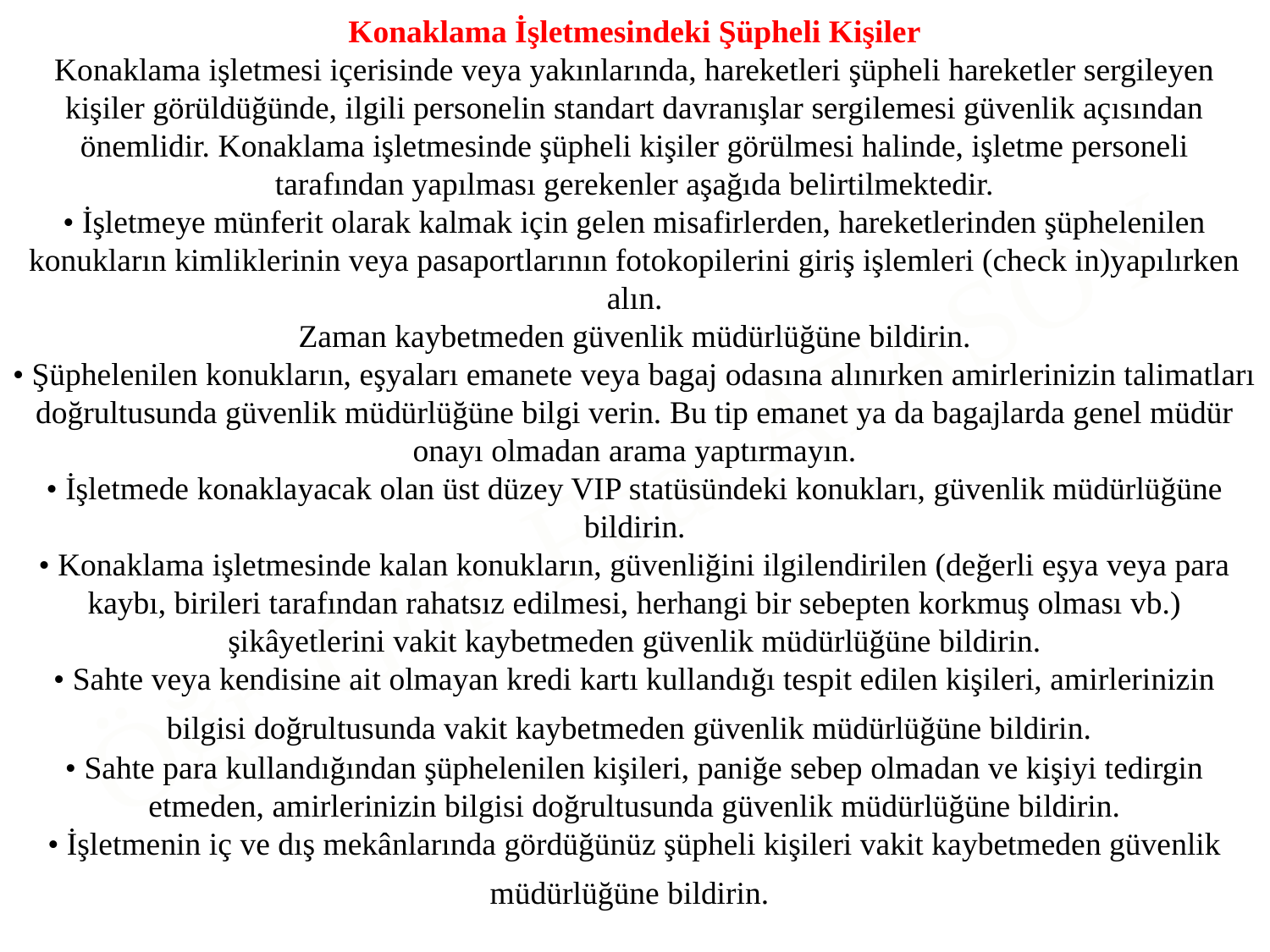

Konaklama İşletmesindeki Şüpheli Kişiler
Konaklama işletmesi içerisinde veya yakınlarında, hareketleri şüpheli hareketler sergileyen kişiler görüldüğünde, ilgili personelin standart davranışlar sergilemesi güvenlik açısından önemlidir. Konaklama işletmesinde şüpheli kişiler görülmesi halinde, işletme personeli tarafından yapılması gerekenler aşağıda belirtilmektedir.
• İşletmeye münferit olarak kalmak için gelen misafirlerden, hareketlerinden şüphelenilen konukların kimliklerinin veya pasaportlarının fotokopilerini giriş işlemleri (check in)yapılırken alın.
Zaman kaybetmeden güvenlik müdürlüğüne bildirin.
• Şüphelenilen konukların, eşyaları emanete veya bagaj odasına alınırken amirlerinizin talimatları doğrultusunda güvenlik müdürlüğüne bilgi verin. Bu tip emanet ya da bagajlarda genel müdür onayı olmadan arama yaptırmayın.
• İşletmede konaklayacak olan üst düzey VIP statüsündeki konukları, güvenlik müdürlüğüne bildirin.
• Konaklama işletmesinde kalan konukların, güvenliğini ilgilendirilen (değerli eşya veya para kaybı, birileri tarafından rahatsız edilmesi, herhangi bir sebepten korkmuş olması vb.) şikâyetlerini vakit kaybetmeden güvenlik müdürlüğüne bildirin.
• Sahte veya kendisine ait olmayan kredi kartı kullandığı tespit edilen kişileri, amirlerinizin bilgisi doğrultusunda vakit kaybetmeden güvenlik müdürlüğüne bildirin.
• Sahte para kullandığından şüphelenilen kişileri, paniğe sebep olmadan ve kişiyi tedirgin etmeden, amirlerinizin bilgisi doğrultusunda güvenlik müdürlüğüne bildirin.
• İşletmenin iç ve dış mekânlarında gördüğünüz şüpheli kişileri vakit kaybetmeden güvenlik müdürlüğüne bildirin.